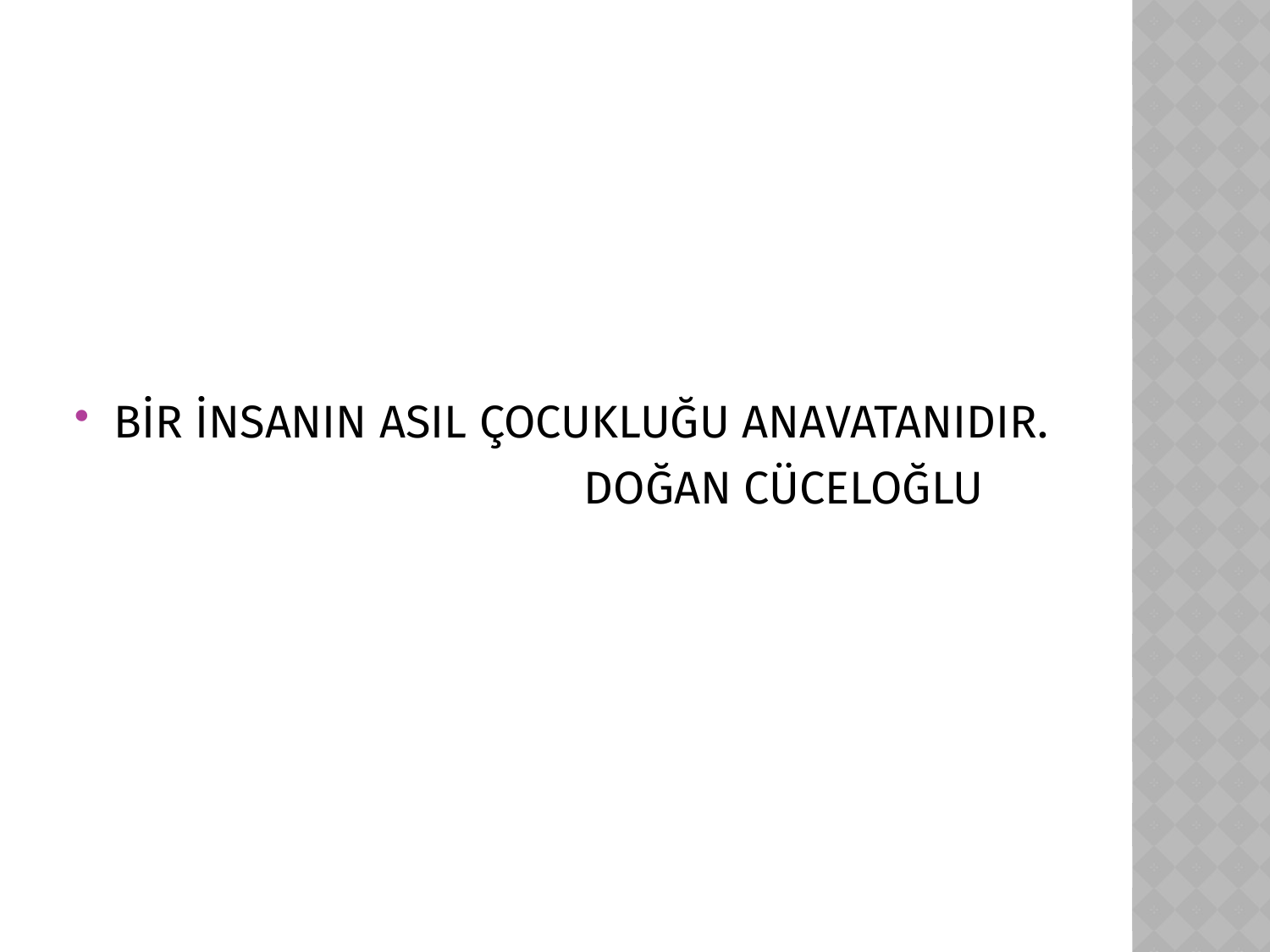

BİR İNSANIN ASIL ÇOCUKLUĞU ANAVATANIDIR.
				DOĞAN CÜCELOĞLU